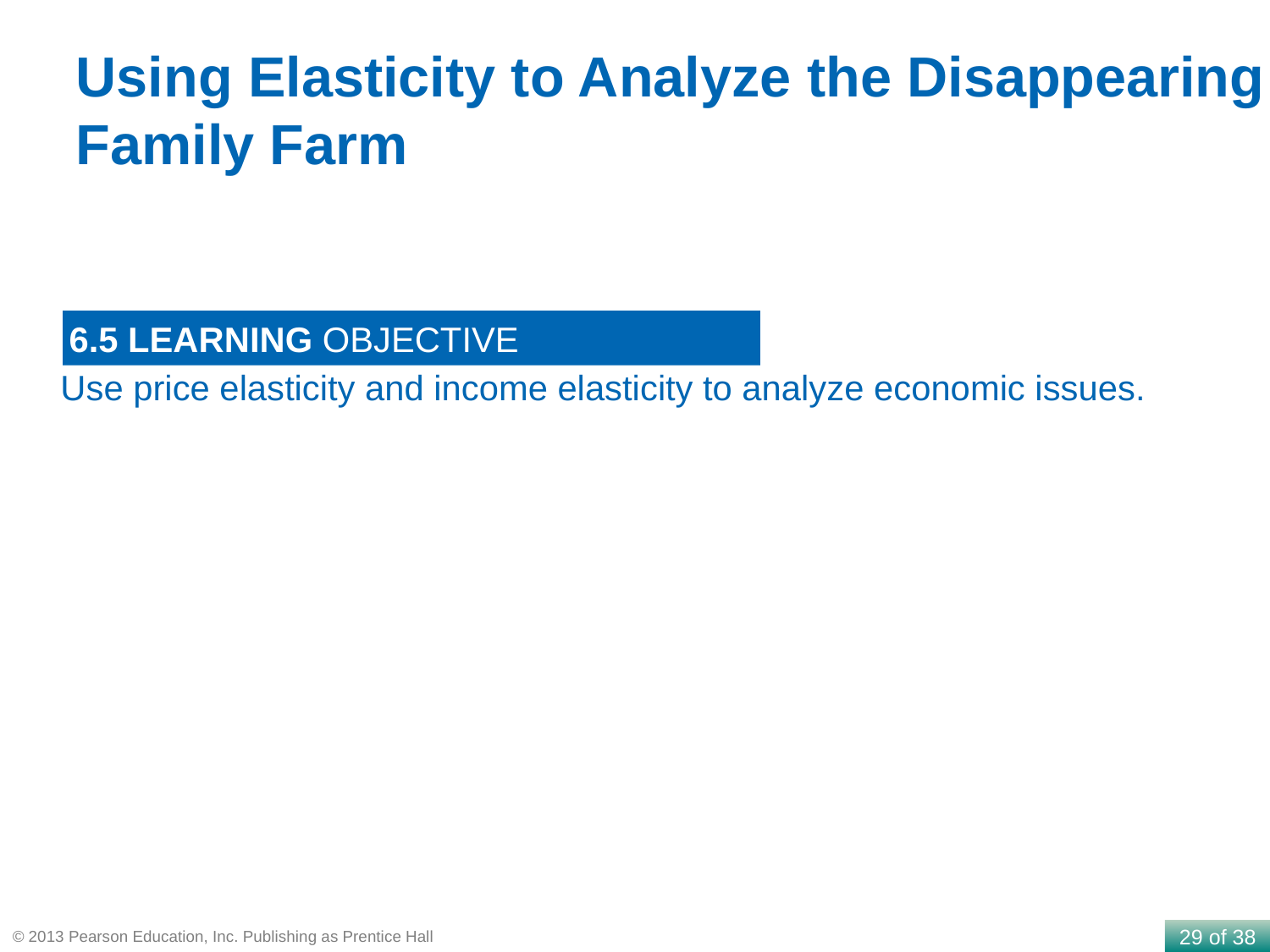

Using Elasticity to Analyze the Disappearing Family Farm
6.5 LEARNING OBJECTIVE
Use price elasticity and income elasticity to analyze economic issues.